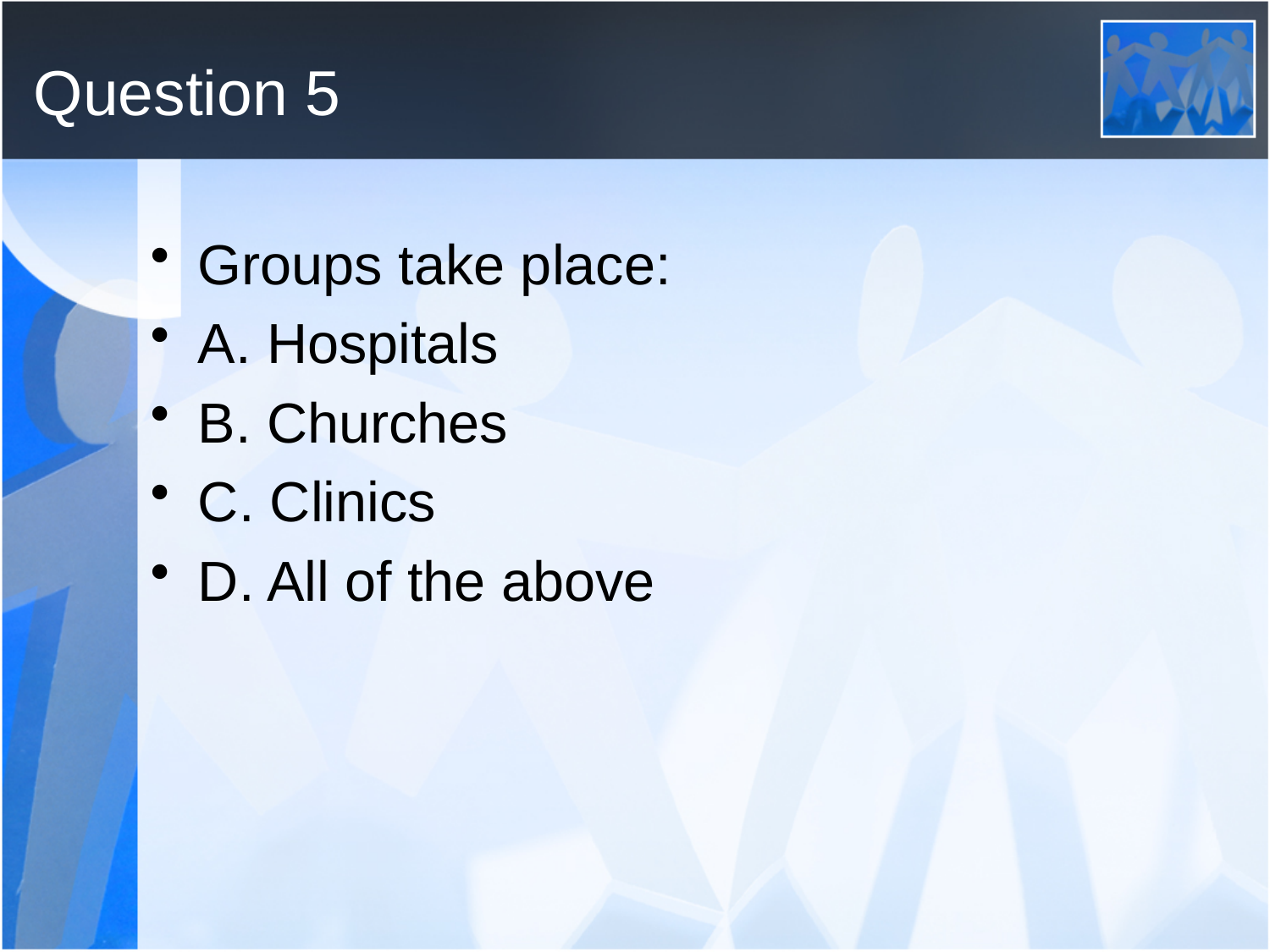

# Question 5
Groups take place:
A. Hospitals
B. Churches
C. Clinics
D. All of the above